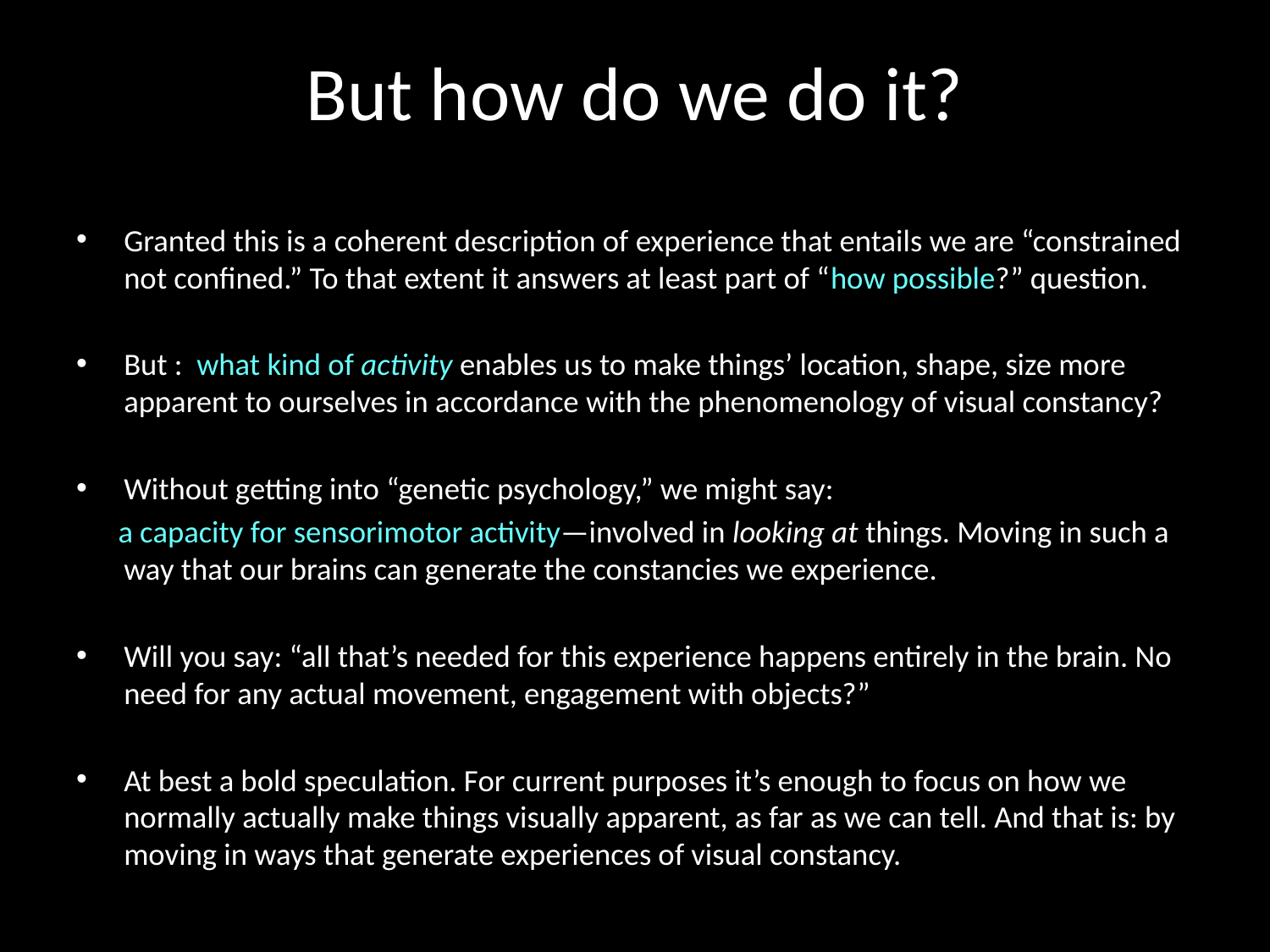

# But how do we do it?

Granted this is a coherent description of experience that entails we are “constrained not confined.” To that extent it answers at least part of “how possible?” question.

But :  what kind of activity enables us to make things’ location, shape, size more apparent to ourselves in accordance with the phenomenology of visual constancy?

Without getting into “genetic psychology,” we might say:
      a capacity for sensorimotor activity—involved in looking at things. Moving in such a way that our brains can generate the constancies we experience.

Will you say: “all that’s needed for this experience happens entirely in the brain. No need for any actual movement, engagement with objects?”

At best a bold speculation. For current purposes it’s enough to focus on how we normally actually make things visually apparent, as far as we can tell. And that is: by moving in ways that generate experiences of visual constancy.